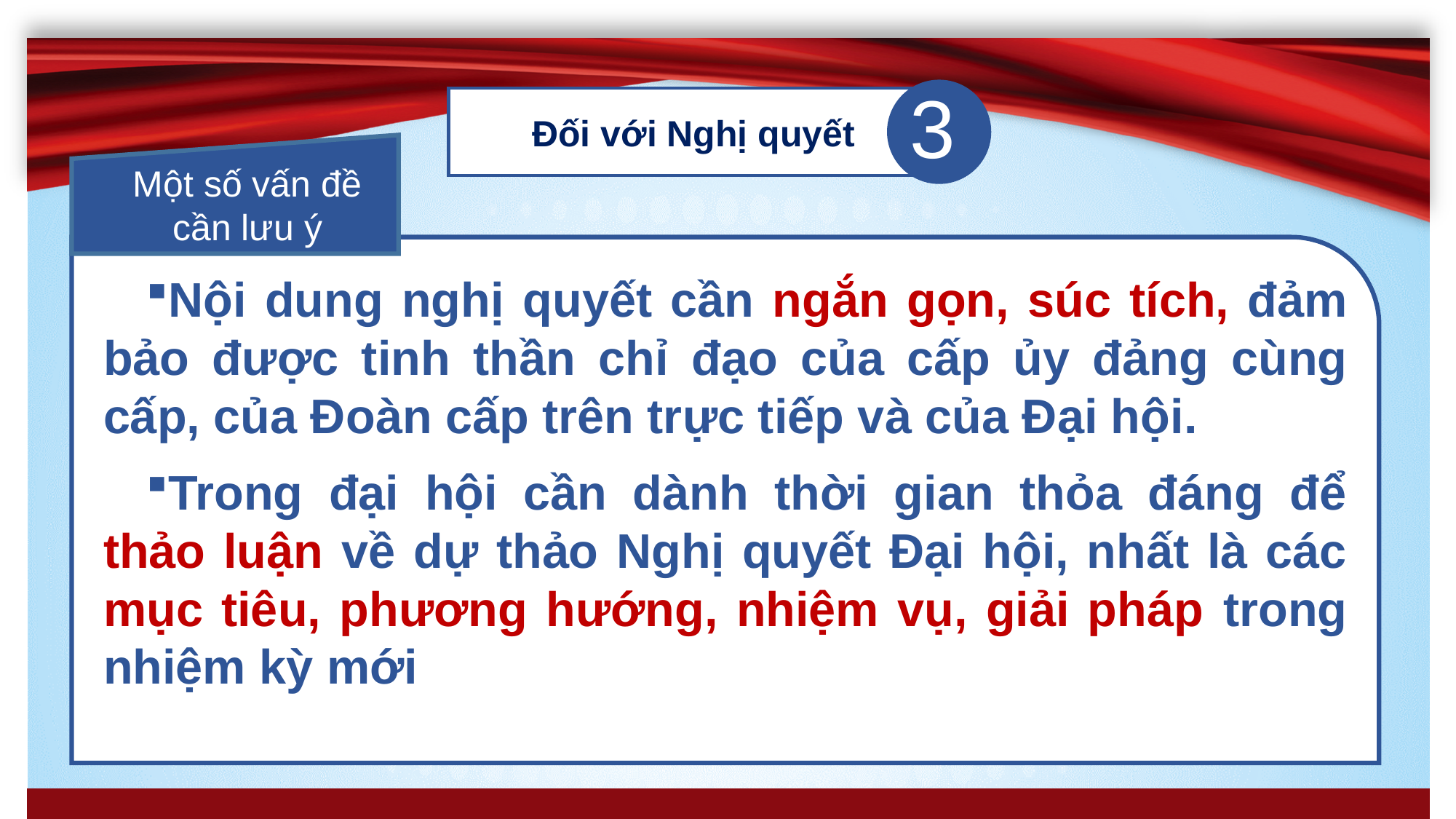

3

Đối với Nghị quyết

Một số vấn đề
cần lưu ý
Bồi dưỡng, tạo nguồn và nâng cao chất lượng đoàn viên ưu tú giới thiệu cho Đảng xem xét, kết nạp; tạo nguồn cán bộ trẻ cho cấp ủy đảng, chính quyền, xứng đáng là đội dự bị tin cậy của Đảng; tích cực tham gia công tác xây dựng, bảo vệ Đảng và hệ thống chính trị.
Nội dung nghị quyết cần ngắn gọn, súc tích, đảm bảo được tinh thần chỉ đạo của cấp ủy đảng cùng cấp, của Đoàn cấp trên trực tiếp và của Đại hội.
Trong đại hội cần dành thời gian thỏa đáng để thảo luận về dự thảo Nghị quyết Đại hội, nhất là các mục tiêu, phương hướng, nhiệm vụ, giải pháp trong nhiệm kỳ mới